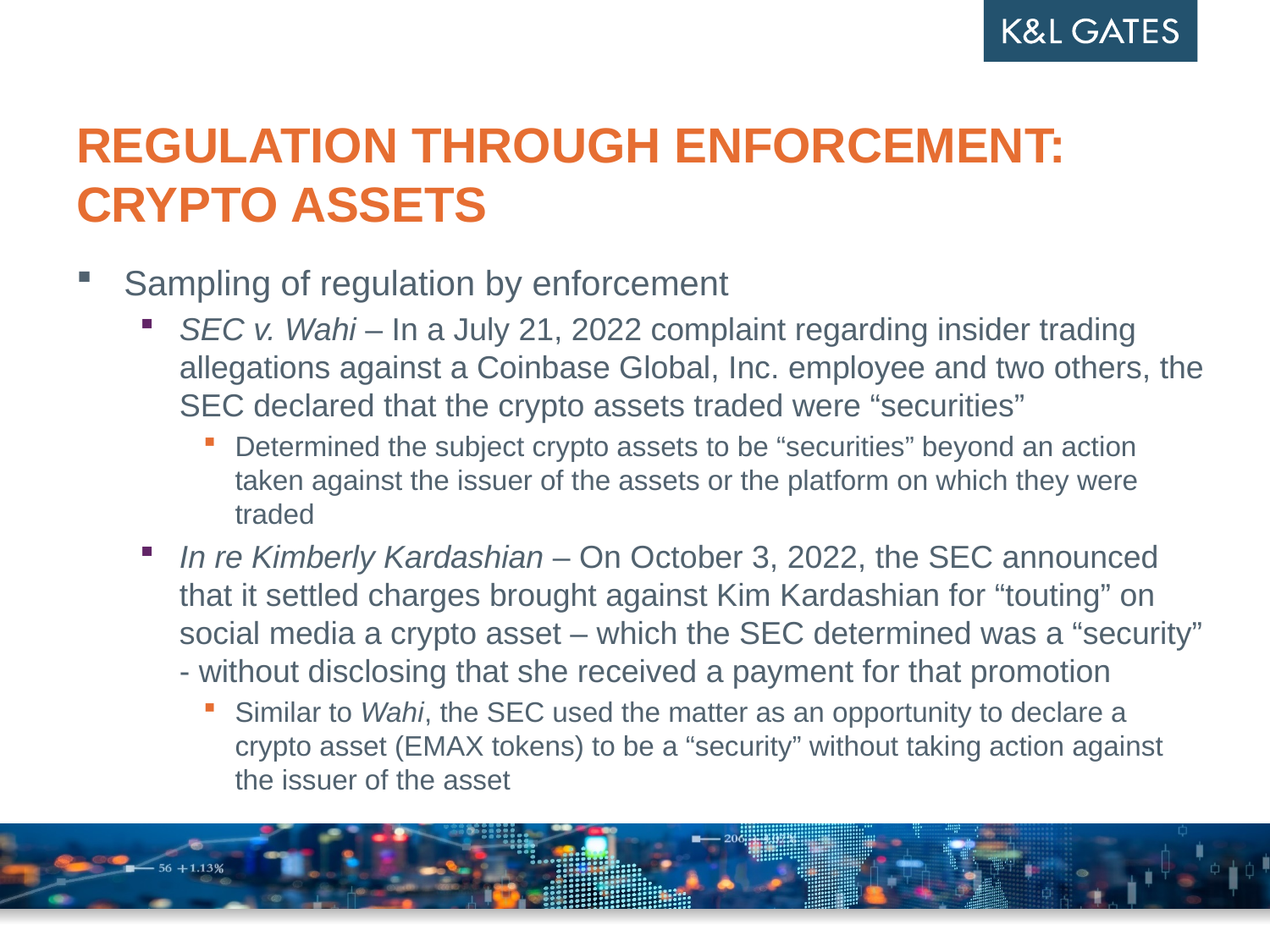

# regulation through enforcement: Crypto Assets
Sampling of regulation by enforcement
SEC v. Wahi – In a July 21, 2022 complaint regarding insider trading allegations against a Coinbase Global, Inc. employee and two others, the SEC declared that the crypto assets traded were “securities”
Determined the subject crypto assets to be “securities” beyond an action taken against the issuer of the assets or the platform on which they were traded
In re Kimberly Kardashian – On October 3, 2022, the SEC announced that it settled charges brought against Kim Kardashian for “touting” on social media a crypto asset – which the SEC determined was a “security” - without disclosing that she received a payment for that promotion
Similar to Wahi, the SEC used the matter as an opportunity to declare a crypto asset (EMAX tokens) to be a “security” without taking action against the issuer of the asset